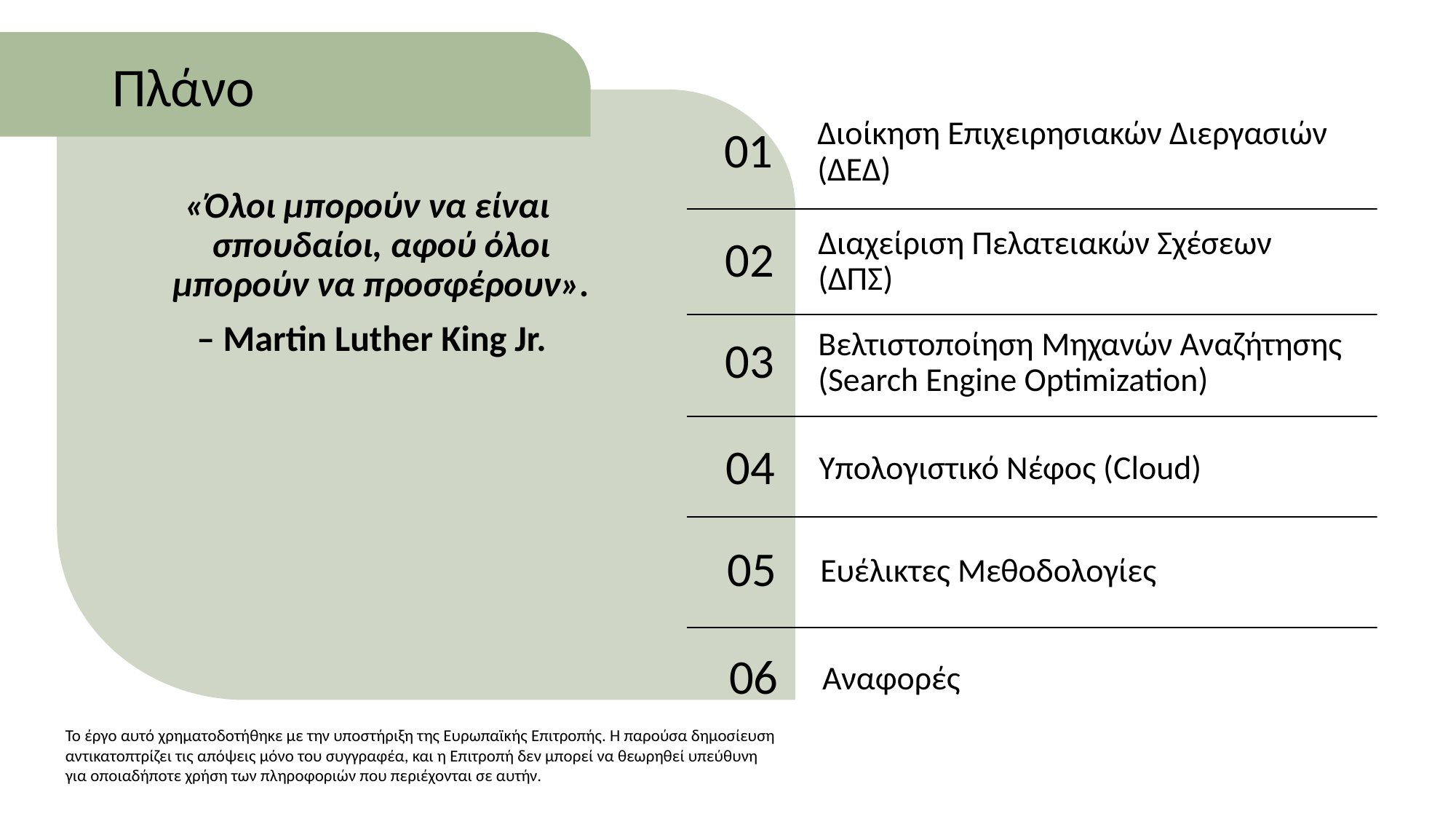

Πλάνο
Διοίκηση Επιχειρησιακών Διεργασιών (ΔΕΔ)
01
«Όλοι μπορούν να είναι σπουδαίοι, αφού όλοι μπορούν να προσφέρουν».
 – Martin Luther King Jr.

02
Διαχείριση Πελατειακών Σχέσεων (ΔΠΣ)
03
Βελτιστοποίηση Μηχανών Αναζήτησης (Search Engine Optimization)
04
Υπολογιστικό Νέφος (Cloud)
05
Ευέλικτες Μεθοδολογίες
06
Αναφορές
Το έργο αυτό χρηματοδοτήθηκε με την υποστήριξη της Ευρωπαϊκής Επιτροπής. Η παρούσα δημοσίευση αντικατοπτρίζει τις απόψεις μόνο του συγγραφέα, και η Επιτροπή δεν μπορεί να θεωρηθεί υπεύθυνη για οποιαδήποτε χρήση των πληροφοριών που περιέχονται σε αυτήν.